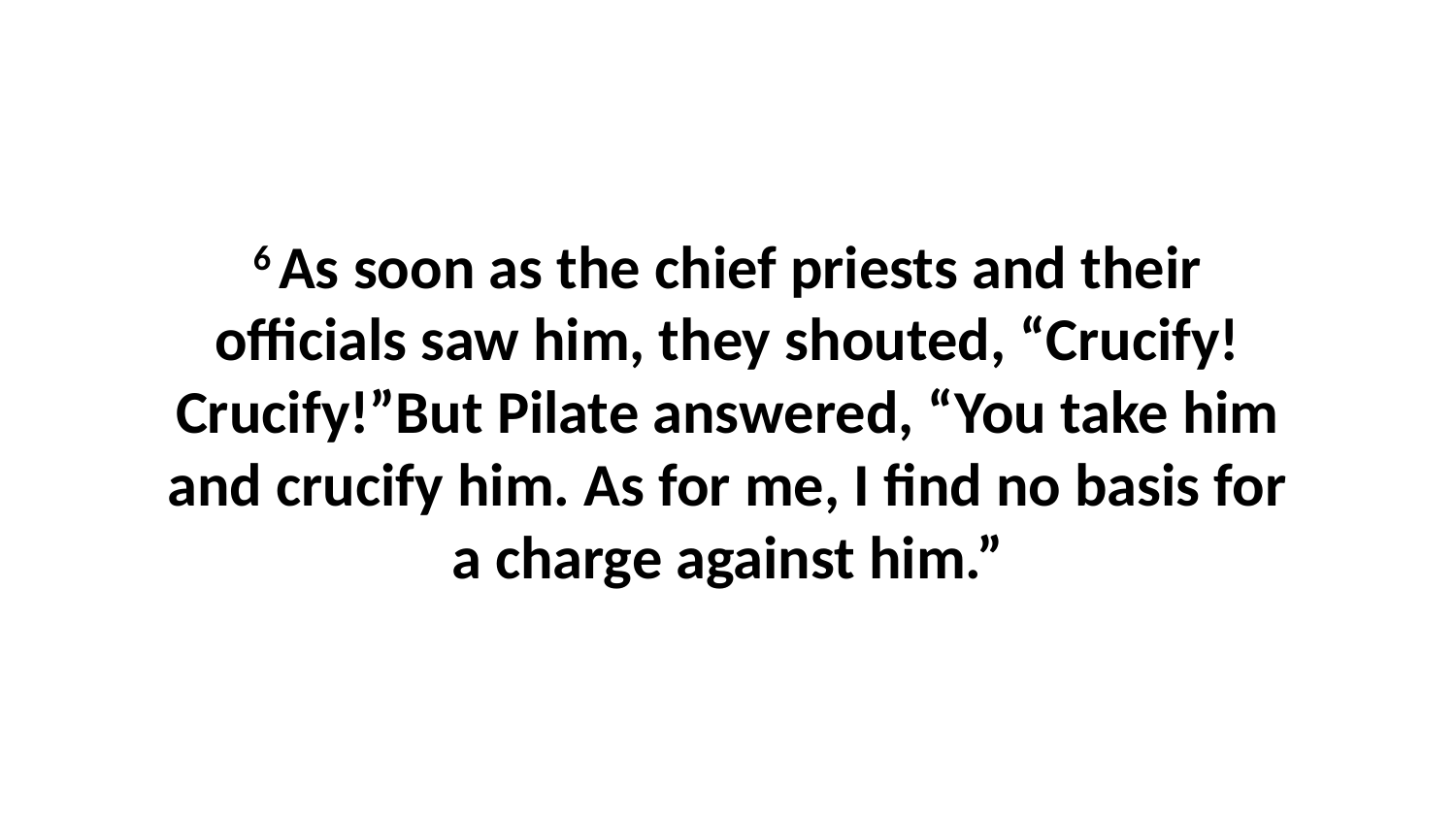

6 As soon as the chief priests and their officials saw him, they shouted, “Crucify! Crucify!”But Pilate answered, “You take him and crucify him. As for me, I find no basis for a charge against him.”